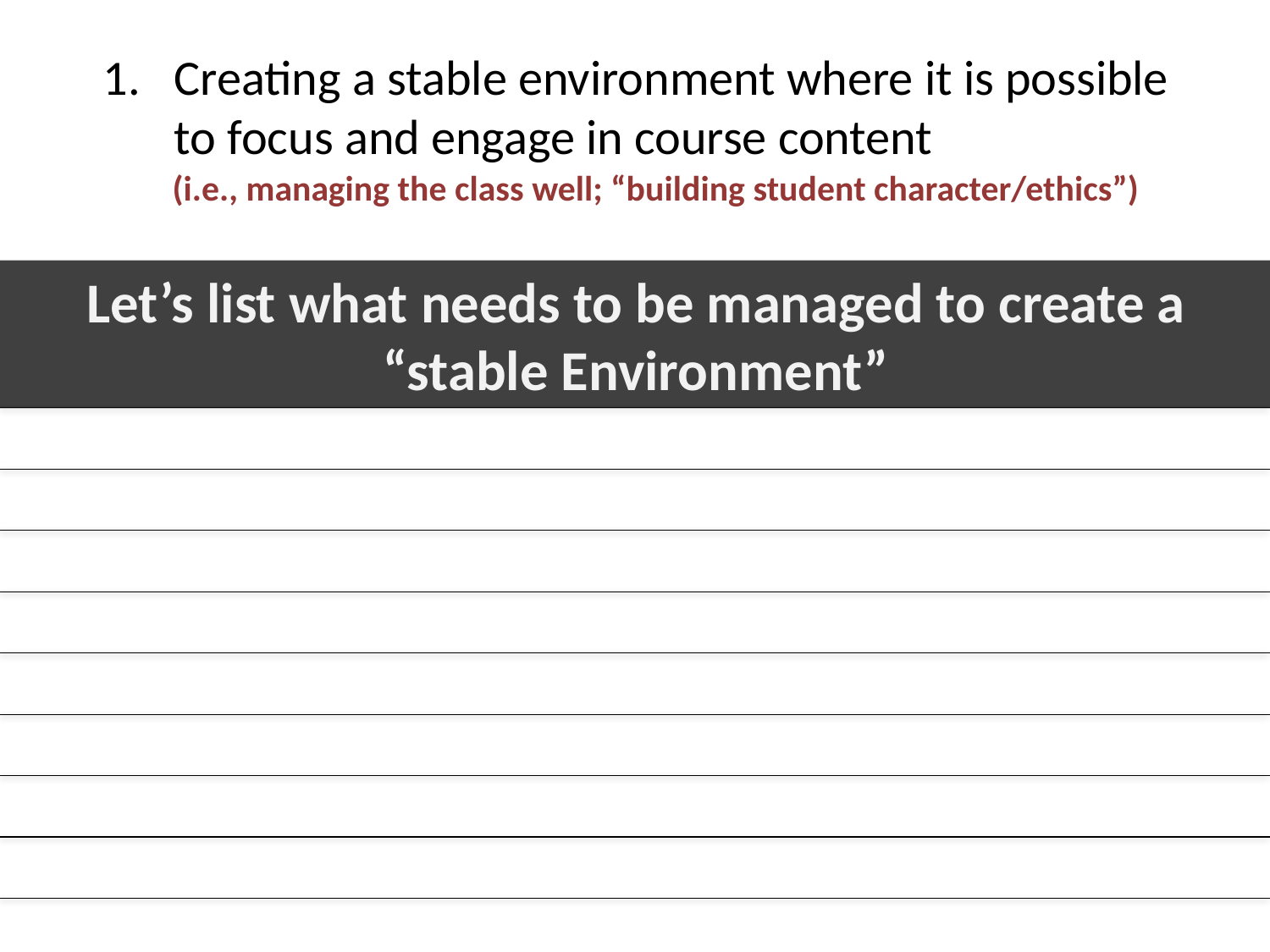

Creating a stable environment where it is possible to focus and engage in course content
(i.e., managing the class well; “building student character/ethics”)
Let’s list what needs to be managed to create a “stable Environment”